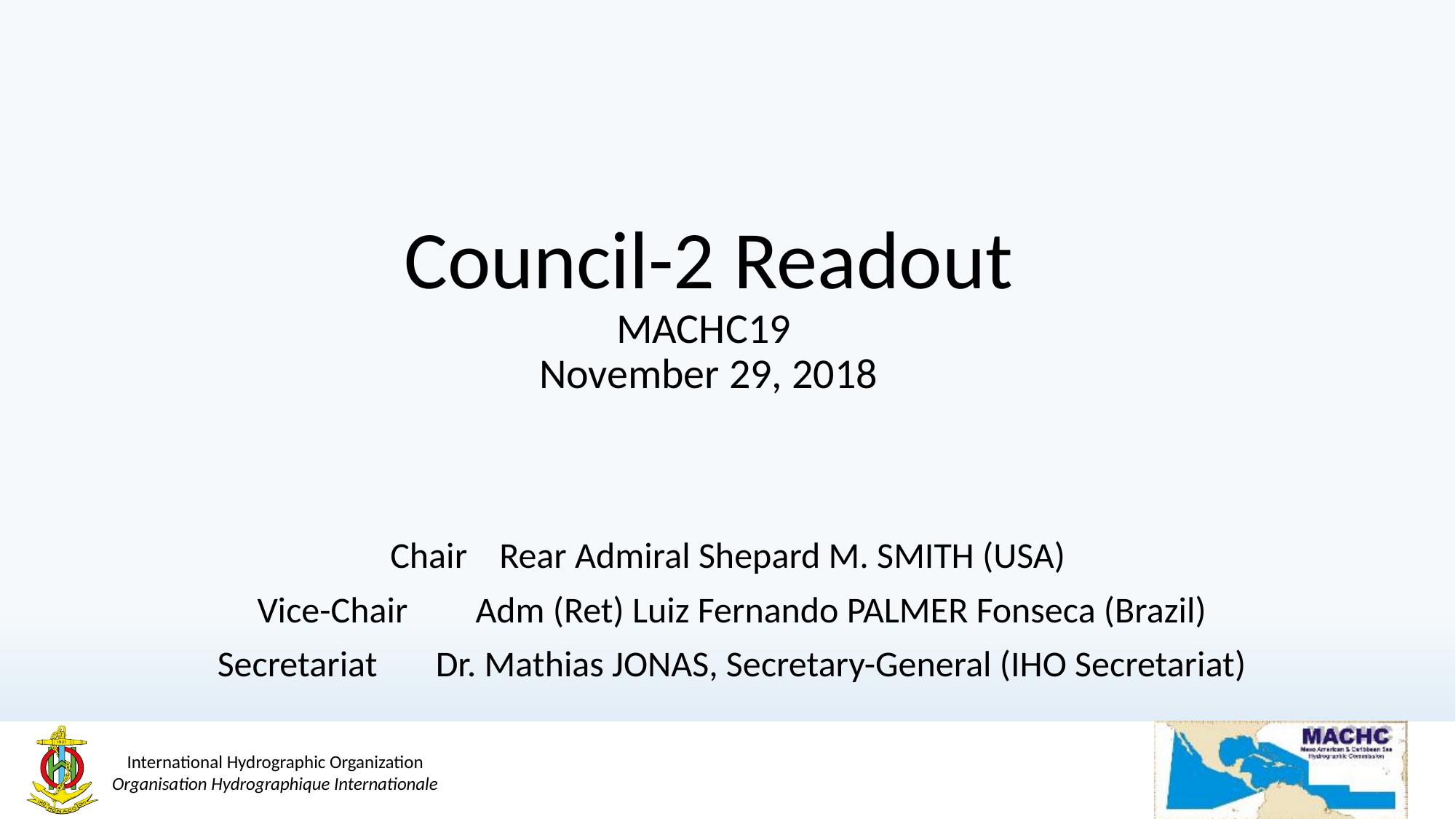

# Council-2 Readout MACHC19 November 29, 2018
Chair 	Rear Admiral Shepard M. SMITH (USA)
Vice-Chair 	Adm (Ret) Luiz Fernando PALMER Fonseca (Brazil)
Secretariat 	Dr. Mathias JONAS, Secretary-General (IHO Secretariat)